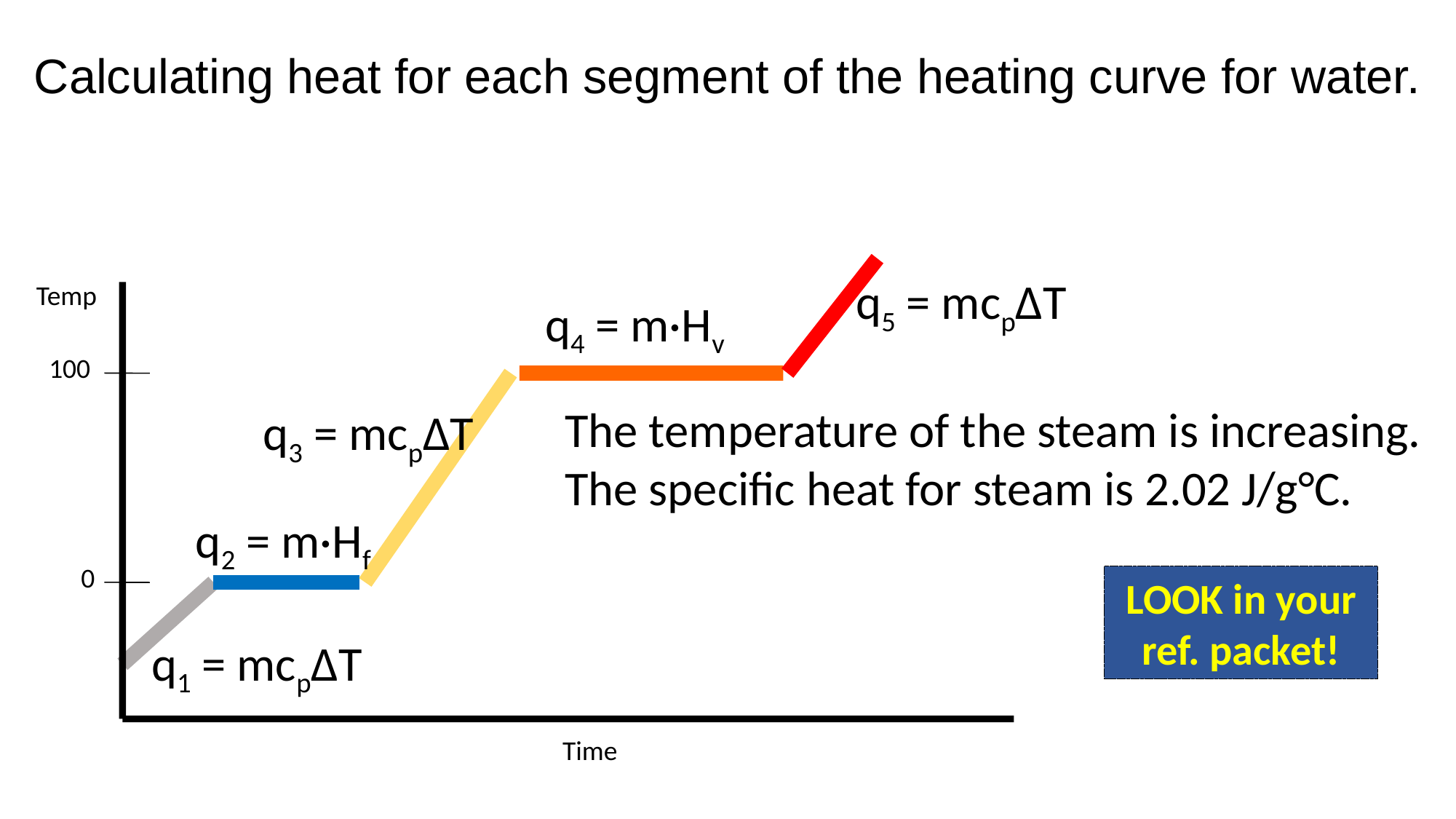

Calculating heat for each segment of the heating curve for water.

q5 = mcpΔT
Temp

100

0

Time
q4 = m·Hv

The temperature of the steam is increasing.
The specific heat for steam is 2.02 J/g°C.
q3 = mcpΔT
q2 = m·Hf
LOOK in your ref. packet!

q1 = mcpΔT